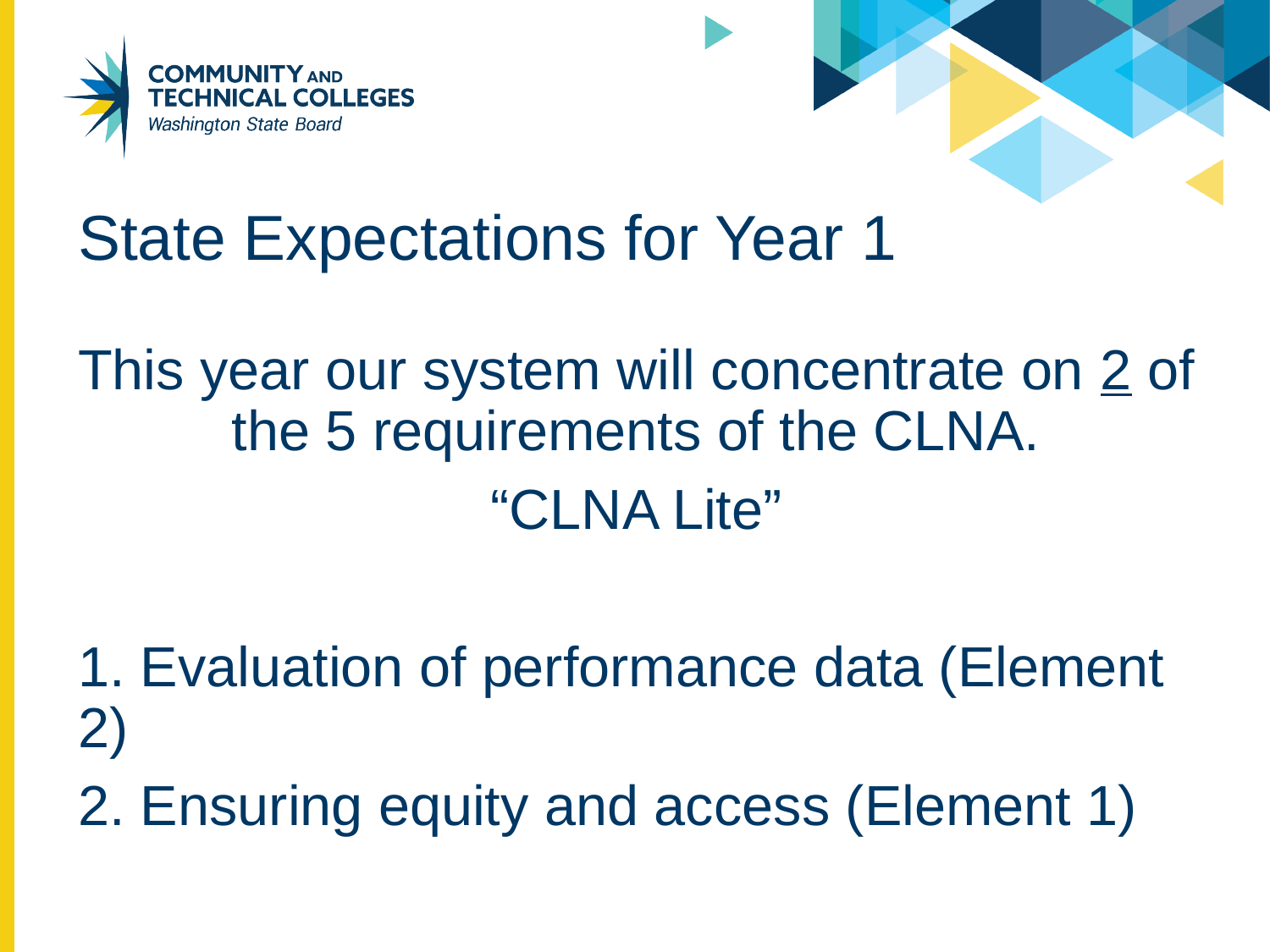

# State Expectations for Year 1
This year our system will concentrate on 2 of the 5 requirements of the CLNA.
“CLNA Lite”

1. Evaluation of performance data (Element 2)
2. Ensuring equity and access (Element 1)